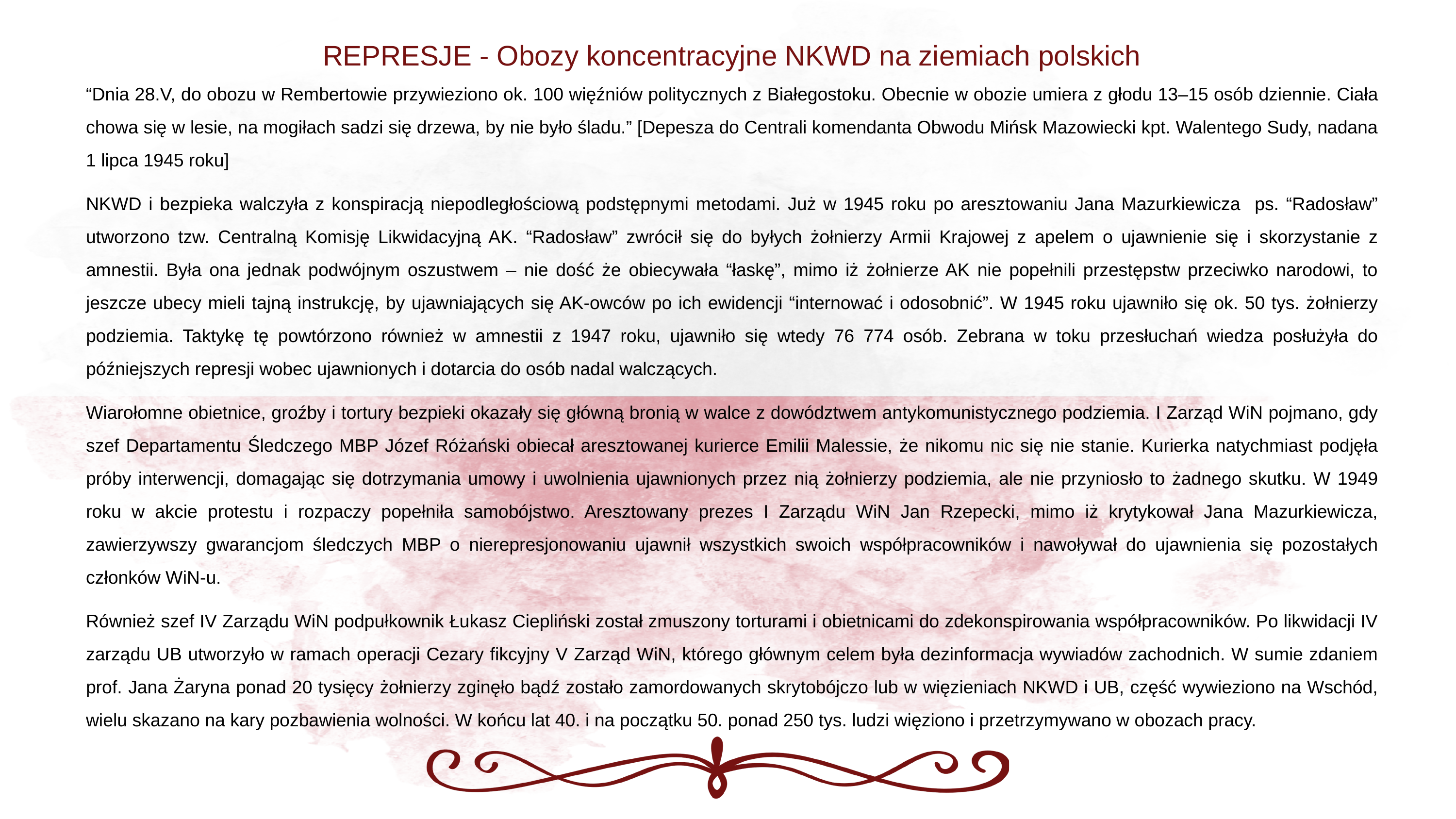

REPRESJE - Obozy koncentracyjne NKWD na ziemiach polskich
“Dnia 28.V, do obozu w Rembertowie przywieziono ok. 100 więźniów politycznych z Białegostoku. Obecnie w obozie umiera z głodu 13–15 osób dziennie. Ciała chowa się w lesie, na mogiłach sadzi się drzewa, by nie było śladu.” [Depesza do Centrali komendanta Obwodu Mińsk Mazowiecki kpt. Walentego Sudy, nadana 1 lipca 1945 roku]

NKWD i bezpieka walczyła z konspiracją niepodległościową podstępnymi metodami. Już w 1945 roku po aresztowaniu Jana Mazurkiewicza  ps. “Radosław” utworzono tzw. Centralną Komisję Likwidacyjną AK. “Radosław” zwrócił się do byłych żołnierzy Armii Krajowej z apelem o ujawnienie się i skorzystanie z amnestii. Była ona jednak podwójnym oszustwem – nie dość że obiecywała “łaskę”, mimo iż żołnierze AK nie popełnili przestępstw przeciwko narodowi, to jeszcze ubecy mieli tajną instrukcję, by ujawniających się AK-owców po ich ewidencji “internować i odosobnić”. W 1945 roku ujawniło się ok. 50 tys. żołnierzy podziemia. Taktykę tę powtórzono również w amnestii z 1947 roku, ujawniło się wtedy 76 774 osób. Zebrana w toku przesłuchań wiedza posłużyła do późniejszych represji wobec ujawnionych i dotarcia do osób nadal walczących.

Wiarołomne obietnice, groźby i tortury bezpieki okazały się główną bronią w walce z dowództwem antykomunistycznego podziemia. I Zarząd WiN pojmano, gdy szef Departamentu Śledczego MBP Józef Różański obiecał aresztowanej kurierce Emilii Malessie, że nikomu nic się nie stanie. Kurierka natychmiast podjęła próby interwencji, domagając się dotrzymania umowy i uwolnienia ujawnionych przez nią żołnierzy podziemia, ale nie przyniosło to żadnego skutku. W 1949 roku w akcie protestu i rozpaczy popełniła samobójstwo. Aresztowany prezes I Zarządu WiN Jan Rzepecki, mimo iż krytykował Jana Mazurkiewicza, zawierzywszy gwarancjom śledczych MBP o nierepresjonowaniu ujawnił wszystkich swoich współpracowników i nawoływał do ujawnienia się pozostałych członków WiN-u.

Również szef IV Zarządu WiN podpułkownik Łukasz Ciepliński został zmuszony torturami i obietnicami do zdekonspirowania współpracowników. Po likwidacji IV zarządu UB utworzyło w ramach operacji Cezary fikcyjny V Zarząd WiN, którego głównym celem była dezinformacja wywiadów zachodnich. W sumie zdaniem prof. Jana Żaryna ponad 20 tysięcy żołnierzy zginęło bądź zostało zamordowanych skrytobójczo lub w więzieniach NKWD i UB, część wywieziono na Wschód, wielu skazano na kary pozbawienia wolności. W końcu lat 40. i na początku 50. ponad 250 tys. ludzi więziono i przetrzymywano w obozach pracy.